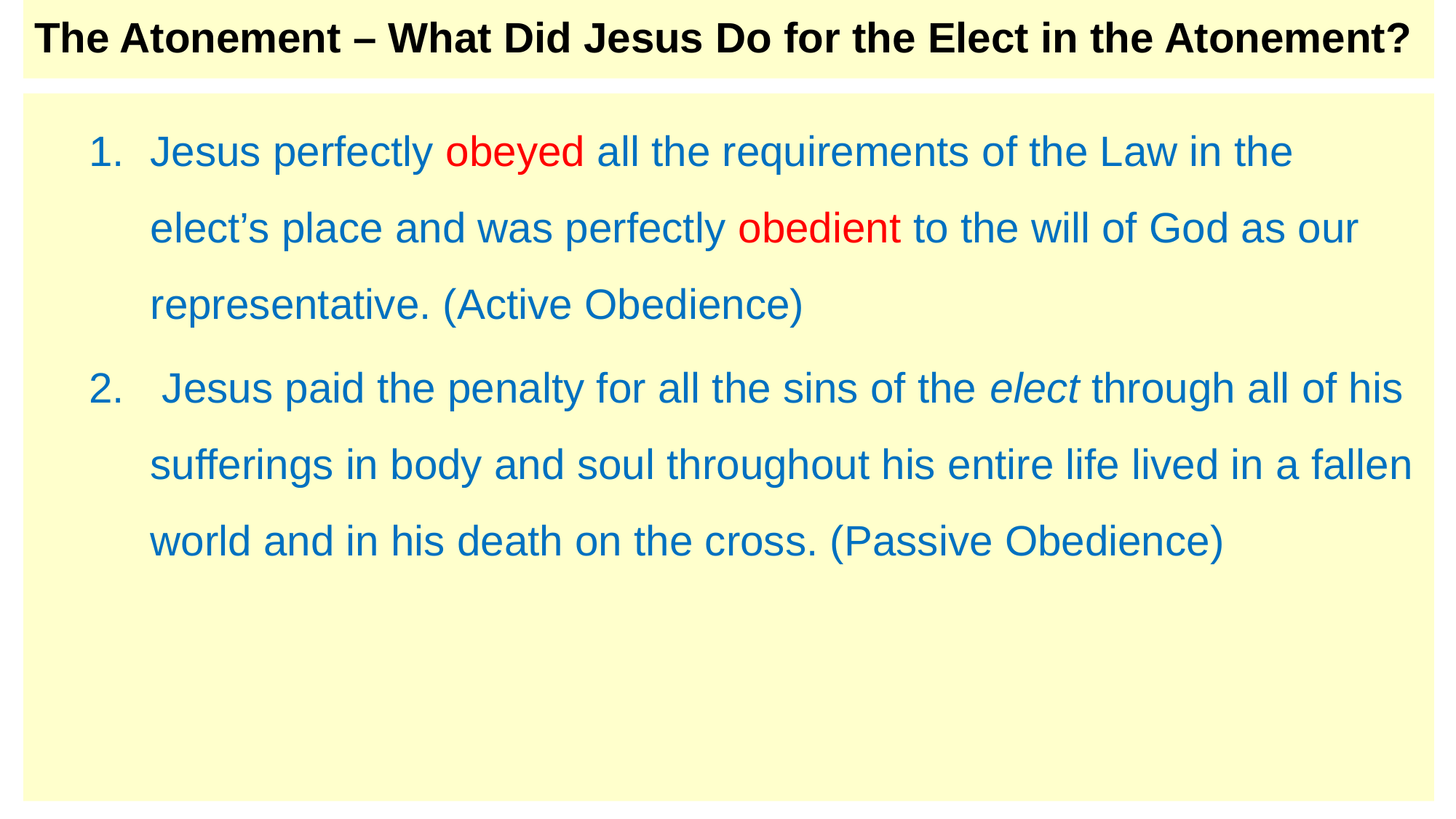

# The Atonement – What Did Jesus Do for the Elect in the Atonement?
Jesus perfectly obeyed all the requirements of the Law in the elect’s place and was perfectly obedient to the will of God as our representative. (Active Obedience)
 Jesus paid the penalty for all the sins of the elect through all of his sufferings in body and soul throughout his entire life lived in a fallen world and in his death on the cross. (Passive Obedience)